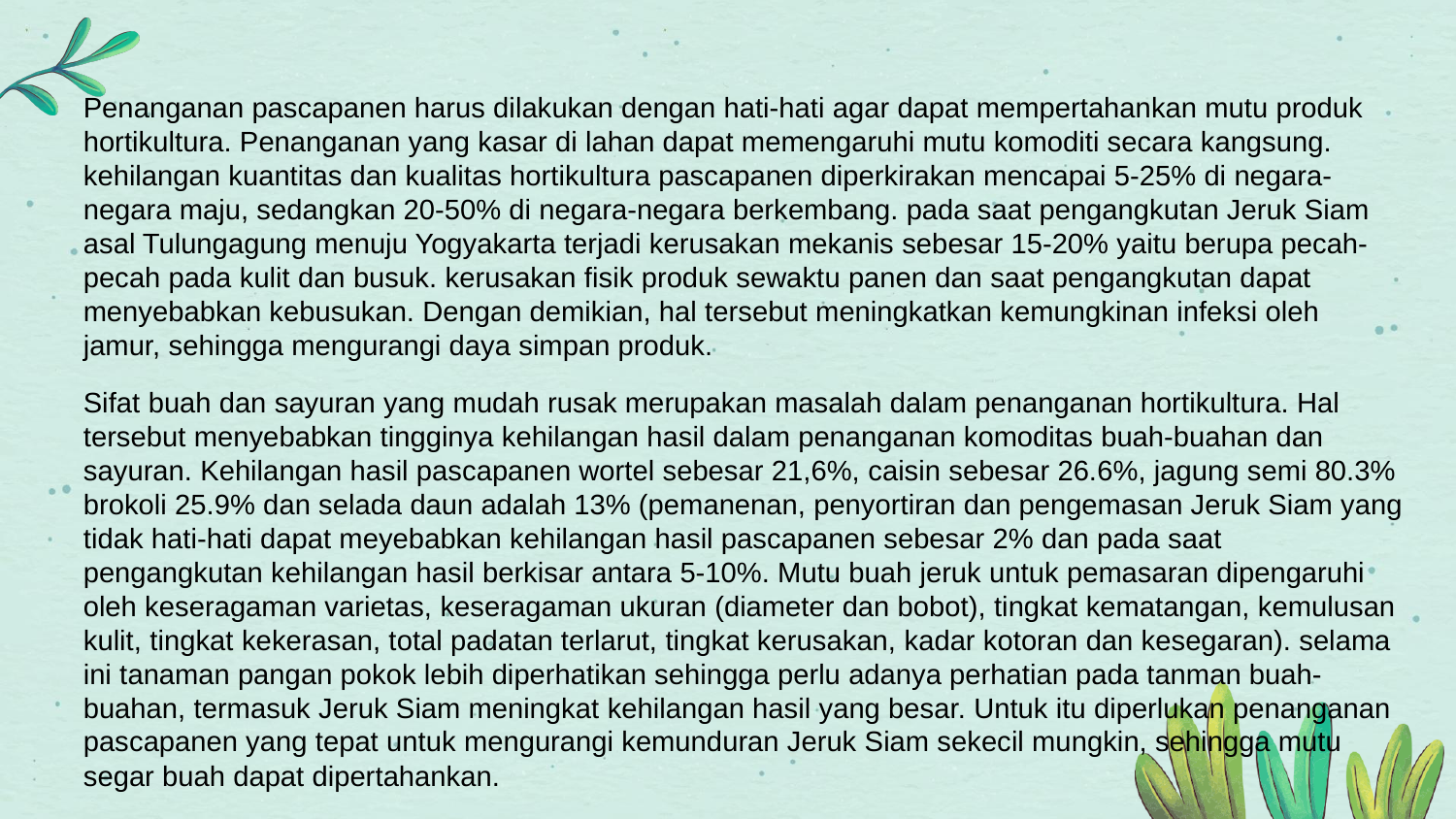

Penanganan pascapanen harus dilakukan dengan hati-hati agar dapat mempertahankan mutu produk hortikultura. Penanganan yang kasar di lahan dapat memengaruhi mutu komoditi secara kangsung. kehilangan kuantitas dan kualitas hortikultura pascapanen diperkirakan mencapai 5-25% di negara-negara maju, sedangkan 20-50% di negara-negara berkembang. pada saat pengangkutan Jeruk Siam asal Tulungagung menuju Yogyakarta terjadi kerusakan mekanis sebesar 15-20% yaitu berupa pecah-pecah pada kulit dan busuk. kerusakan fisik produk sewaktu panen dan saat pengangkutan dapat menyebabkan kebusukan. Dengan demikian, hal tersebut meningkatkan kemungkinan infeksi oleh jamur, sehingga mengurangi daya simpan produk.
Sifat buah dan sayuran yang mudah rusak merupakan masalah dalam penanganan hortikultura. Hal tersebut menyebabkan tingginya kehilangan hasil dalam penanganan komoditas buah-buahan dan sayuran. Kehilangan hasil pascapanen wortel sebesar 21,6%, caisin sebesar 26.6%, jagung semi 80.3% brokoli 25.9% dan selada daun adalah 13% (pemanenan, penyortiran dan pengemasan Jeruk Siam yang tidak hati-hati dapat meyebabkan kehilangan hasil pascapanen sebesar 2% dan pada saat pengangkutan kehilangan hasil berkisar antara 5-10%. Mutu buah jeruk untuk pemasaran dipengaruhi oleh keseragaman varietas, keseragaman ukuran (diameter dan bobot), tingkat kematangan, kemulusan kulit, tingkat kekerasan, total padatan terlarut, tingkat kerusakan, kadar kotoran dan kesegaran). selama ini tanaman pangan pokok lebih diperhatikan sehingga perlu adanya perhatian pada tanman buah-buahan, termasuk Jeruk Siam meningkat kehilangan hasil yang besar. Untuk itu diperlukan penanganan pascapanen yang tepat untuk mengurangi kemunduran Jeruk Siam sekecil mungkin, sehingga mutu segar buah dapat dipertahankan.